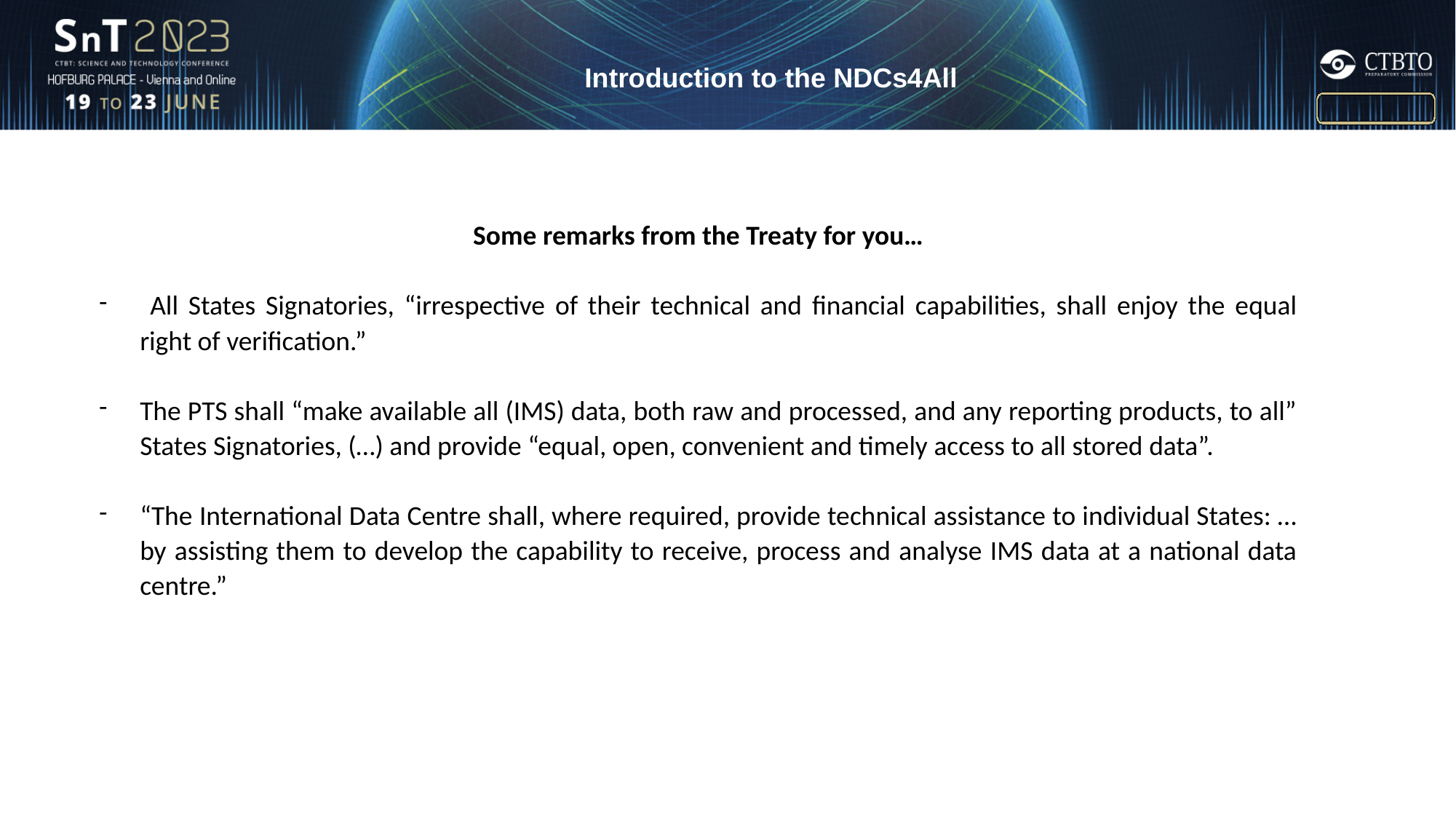

Introduction to the NDCs4All

Some remarks from the Treaty for you…

 All States Signatories, “irrespective of their technical and financial capabilities, shall enjoy the equal right of verification.”

The PTS shall “make available all (IMS) data, both raw and processed, and any reporting products, to all” States Signatories, (…) and provide “equal, open, convenient and timely access to all stored data”.

“The International Data Centre shall, where required, provide technical assistance to individual States: … by assisting them to develop the capability to receive, process and analyse IMS data at a national data centre.”